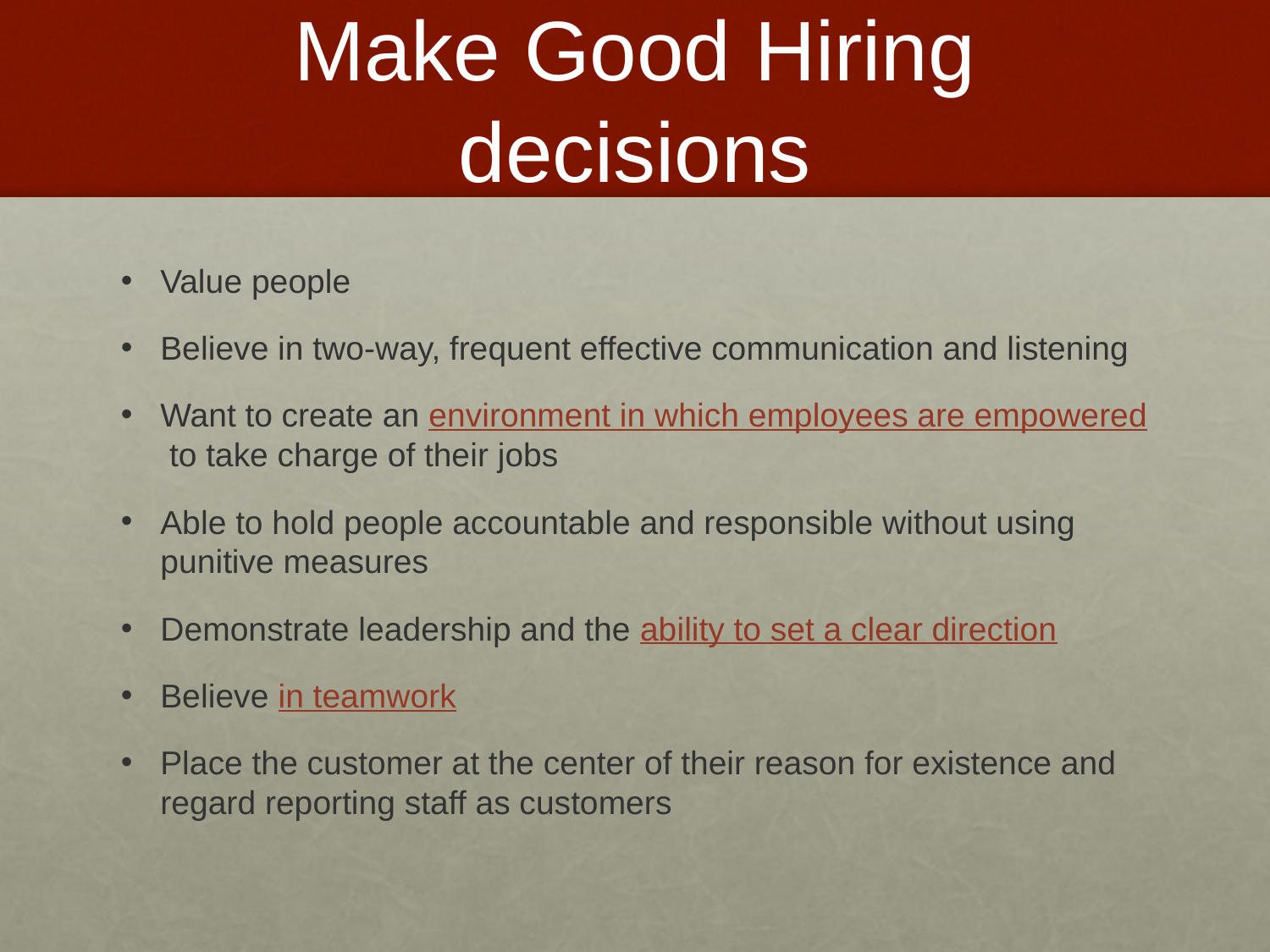

# Make Good Hiring decisions
Value people
Believe in two-way, frequent effective communication and listening
Want to create an environment in which employees are empowered to take charge of their jobs
Able to hold people accountable and responsible without using punitive measures
Demonstrate leadership and the ability to set a clear direction
Believe in teamwork
Place the customer at the center of their reason for existence and regard reporting staff as customers